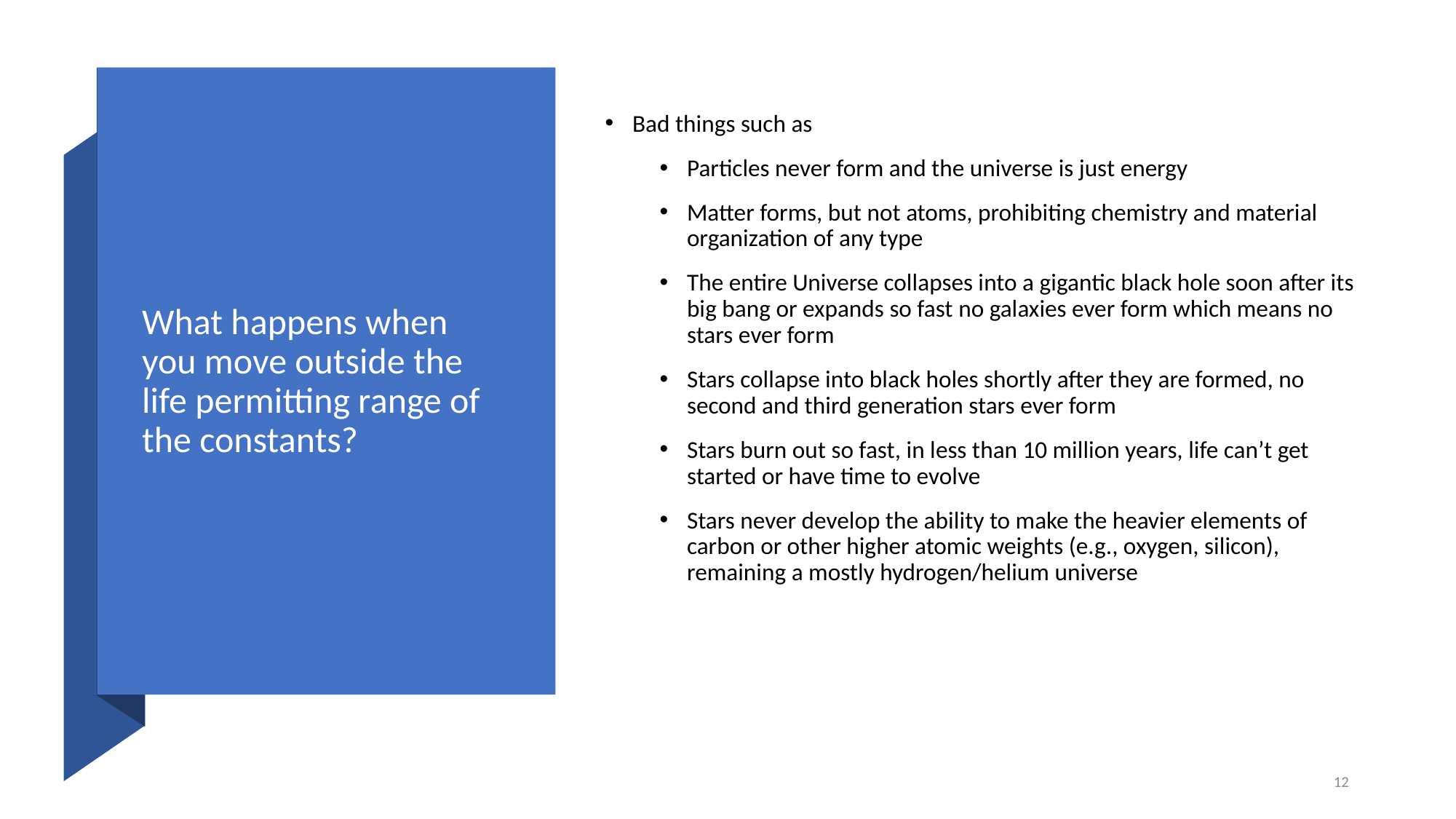

# What happens when you move outside the life permitting range of the constants?
Bad things such as
Particles never form and the universe is just energy
Matter forms, but not atoms, prohibiting chemistry and material organization of any type
The entire Universe collapses into a gigantic black hole soon after its big bang or expands so fast no galaxies ever form which means no stars ever form
Stars collapse into black holes shortly after they are formed, no second and third generation stars ever form
Stars burn out so fast, in less than 10 million years, life can’t get started or have time to evolve
Stars never develop the ability to make the heavier elements of carbon or other higher atomic weights (e.g., oxygen, silicon), remaining a mostly hydrogen/helium universe

12